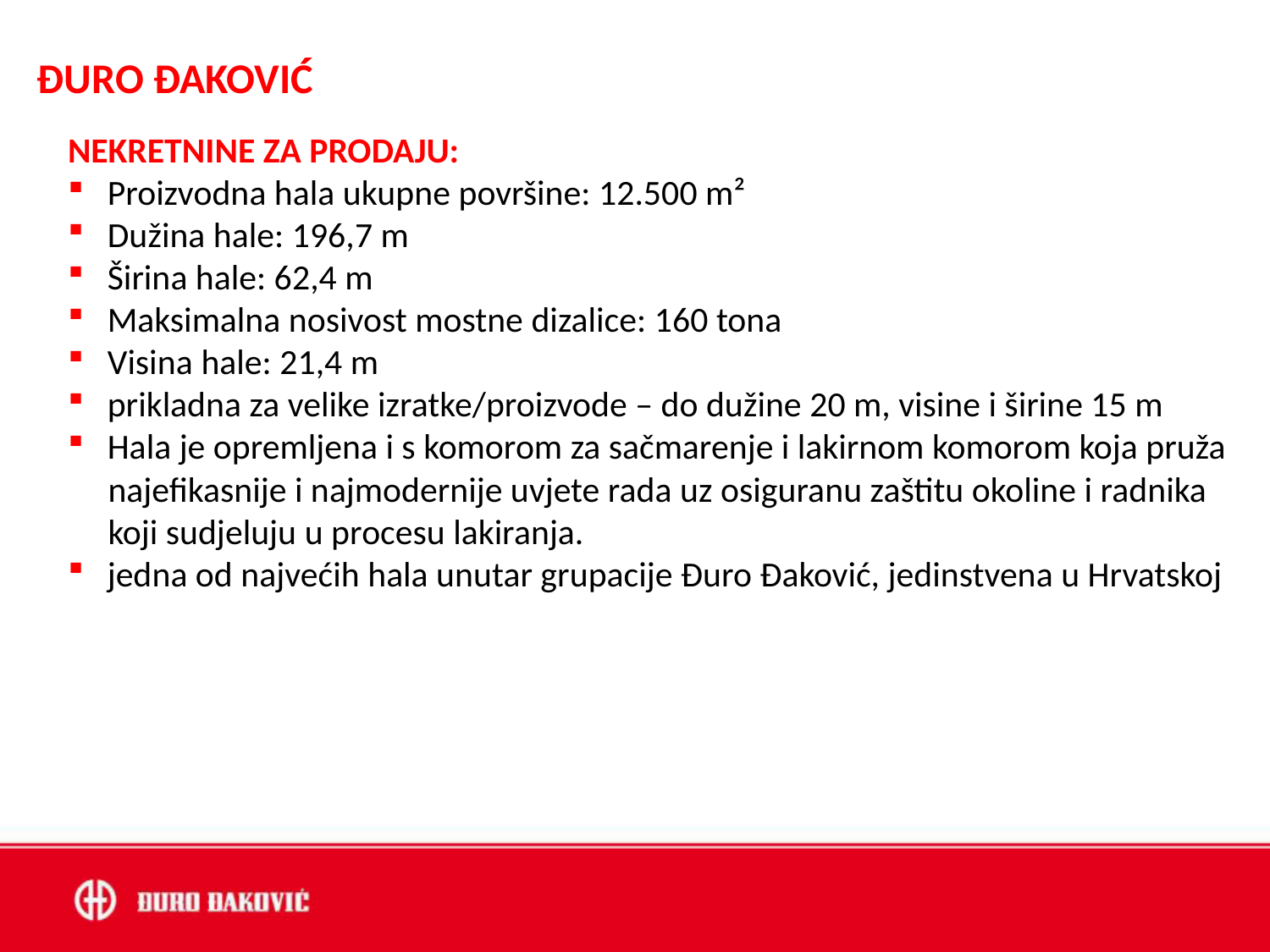

# ĐURO ĐAKOVIĆ
NEKRETNINE ZA PRODAJU:
Proizvodna hala ukupne površine: 12.500 m²
Dužina hale: 196,7 m
Širina hale: 62,4 m
Maksimalna nosivost mostne dizalice: 160 tona
Visina hale: 21,4 m
prikladna za velike izratke/proizvode – do dužine 20 m, visine i širine 15 m
Hala je opremljena i s komorom za sačmarenje i lakirnom komorom koja pruža
     najefikasnije i najmodernije uvjete rada uz osiguranu zaštitu okoline i radnika
     koji sudjeluju u procesu lakiranja.
jedna od najvećih hala unutar grupacije Đuro Đaković, jedinstvena u Hrvatskoj